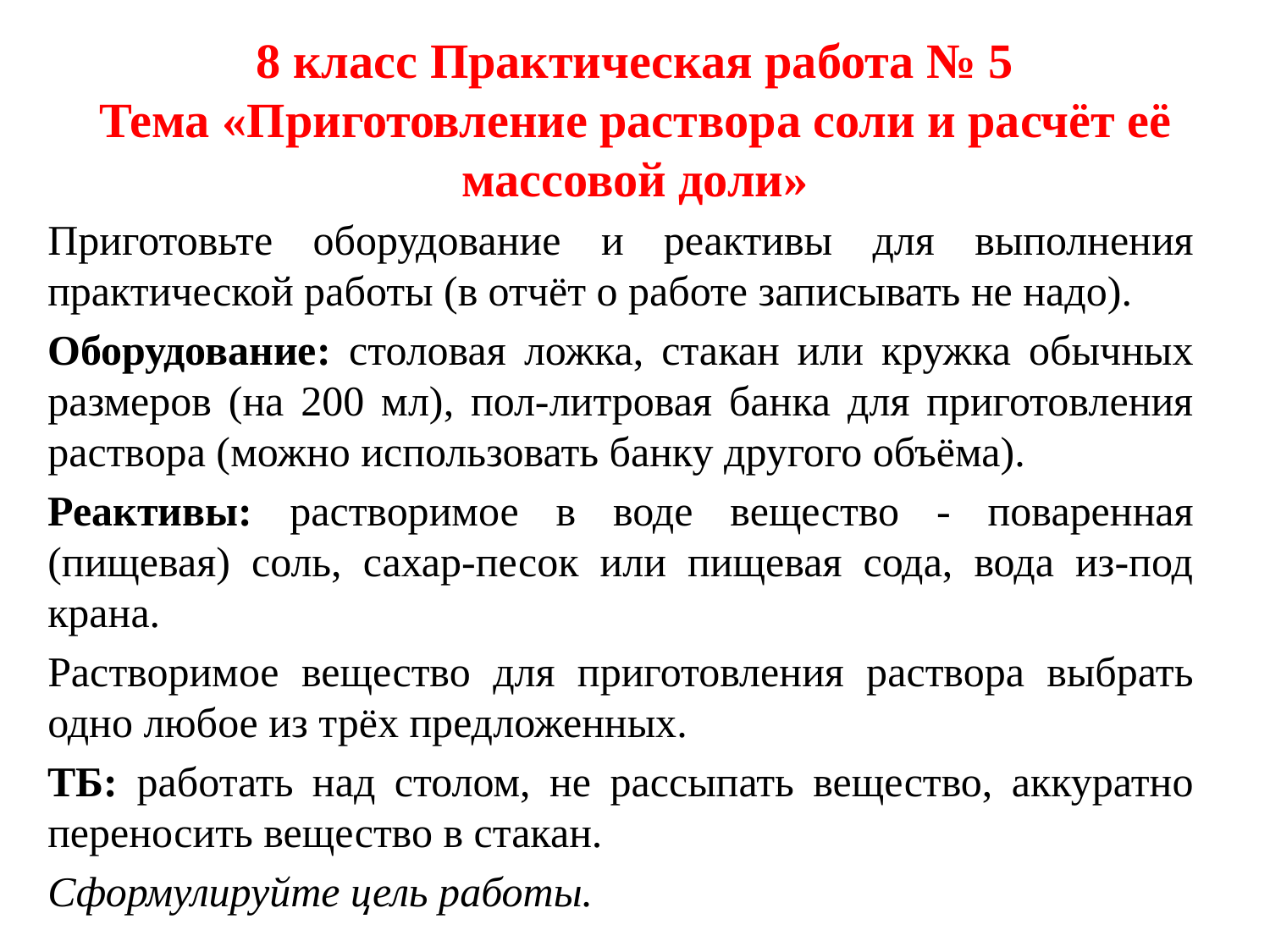

# 8 класс Практическая работа № 5 Тема «Приготовление раствора соли и расчёт её массовой доли»
Приготовьте оборудование и реактивы для выполнения практической работы (в отчёт о работе записывать не надо).
Оборудование: столовая ложка, стакан или кружка обычных размеров (на 200 мл), пол-литровая банка для приготовления раствора (можно использовать банку другого объёма).
Реактивы: растворимое в воде вещество - поваренная (пищевая) соль, сахар-песок или пищевая сода, вода из-под крана.
Растворимое вещество для приготовления раствора выбрать одно любое из трёх предложенных.
ТБ: работать над столом, не рассыпать вещество, аккуратно переносить вещество в стакан.
Сформулируйте цель работы.